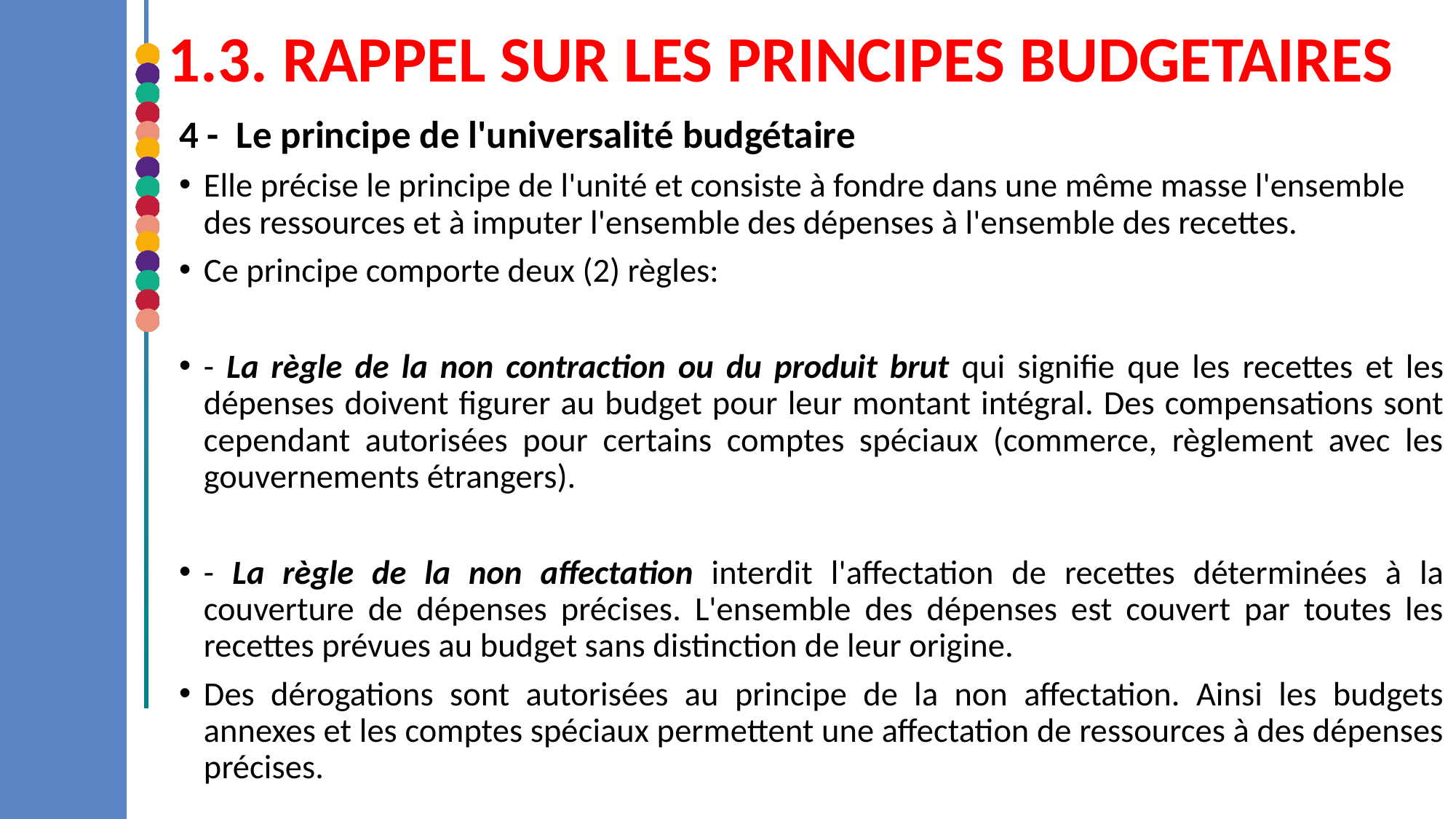

# 1.3. RAPPEL SUR LES PRINCIPES BUDGETAIRES
4 -  Le principe de l'universalité budgétaire
Elle précise le principe de l'unité et consiste à fondre dans une même masse l'ensemble des ressources et à imputer l'ensemble des dépenses à l'ensemble des recettes.
Ce principe comporte deux (2) règles:

- La règle de la non contraction ou du produit brut qui signifie que les recettes et les dépenses doivent figurer au budget pour leur montant intégral. Des compensations sont cependant autorisées pour certains comptes spéciaux (commerce, règlement avec les gouvernements étrangers).

- La règle de la non affectation interdit l'affectation de recettes déterminées à la couverture de dépenses précises. L'ensemble des dépenses est couvert par toutes les recettes prévues au budget sans distinction de leur origine.
Des dérogations sont autorisées au principe de la non affectation. Ainsi les budgets annexes et les comptes spéciaux permettent une affectation de ressources à des dépenses précises.